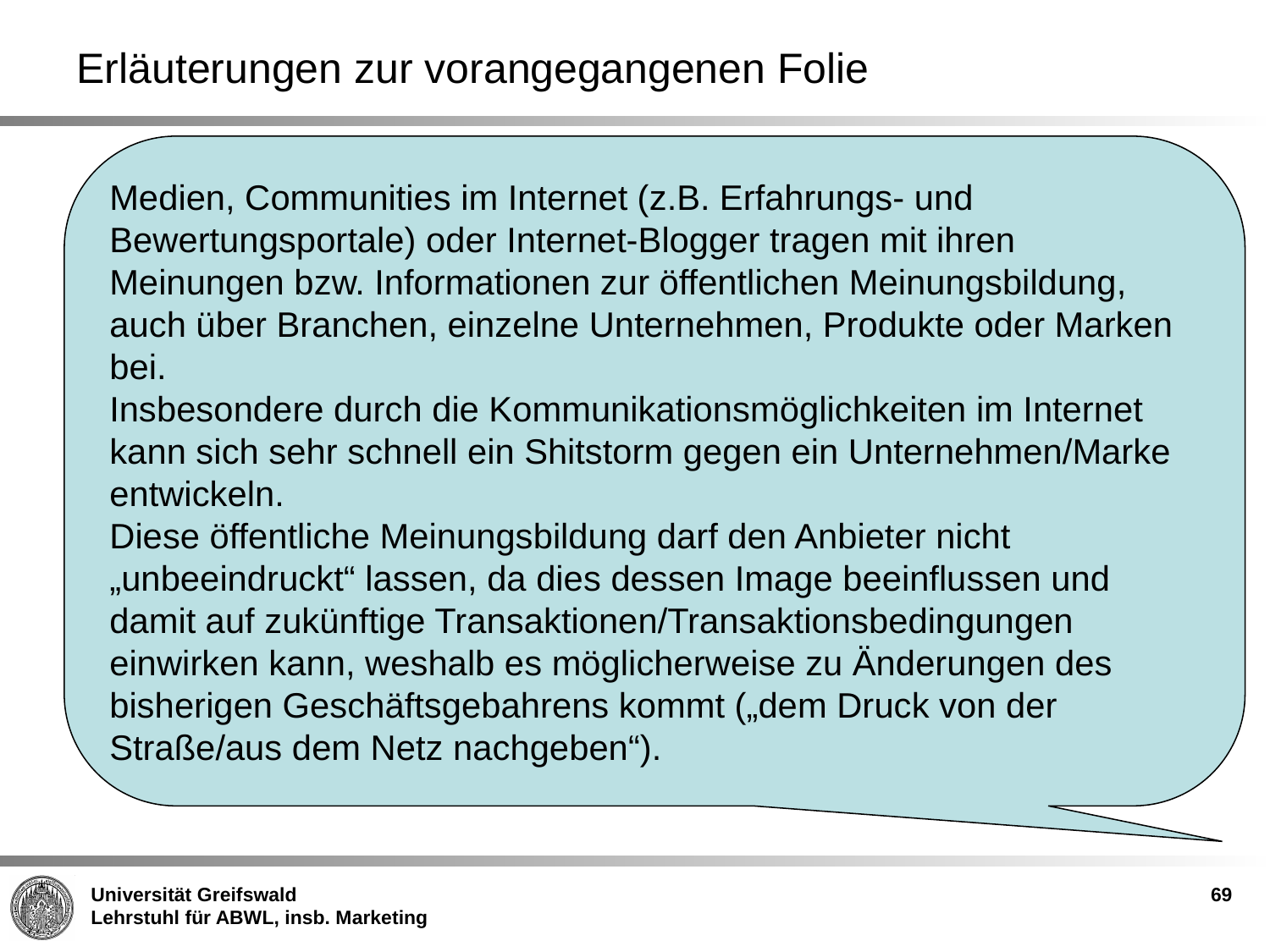

# Erläuterungen zur vorangegangenen Folie
Medien, Communities im Internet (z.B. Erfahrungs- und Bewertungsportale) oder Internet-Blogger tragen mit ihren Meinungen bzw. Informationen zur öffentlichen Meinungsbildung, auch über Branchen, einzelne Unternehmen, Produkte oder Marken bei.
Insbesondere durch die Kommunikationsmöglichkeiten im Internet kann sich sehr schnell ein Shitstorm gegen ein Unternehmen/Marke entwickeln.
Diese öffentliche Meinungsbildung darf den Anbieter nicht „unbeeindruckt“ lassen, da dies dessen Image beeinflussen und damit auf zukünftige Transaktionen/Transaktionsbedingungen einwirken kann, weshalb es möglicherweise zu Änderungen des bisherigen Geschäftsgebahrens kommt („dem Druck von der Straße/aus dem Netz nachgeben“).
69